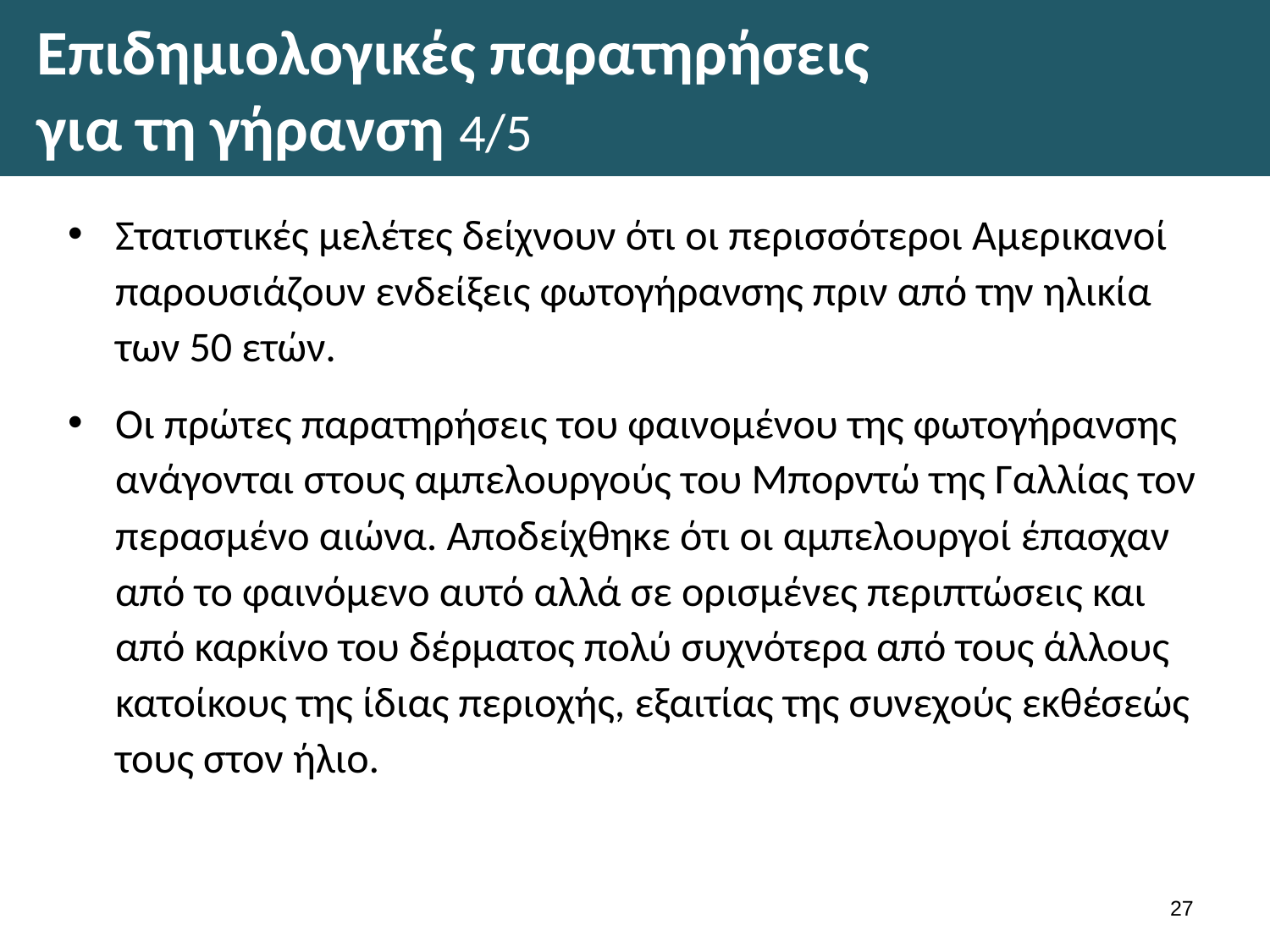

# Επιδημιολογικές παρατηρήσεις για τη γήρανση 4/5
Στατιστικές μελέτες δείχνουν ότι οι περισσότεροι Αμερικανοί παρουσιάζουν ενδείξεις φωτογήρανσης πριν από την ηλικία των 50 ετών.
Οι πρώτες παρατηρήσεις του φαινομένου της φωτογήρανσης ανάγονται στους αμπελουργούς του Μπορντώ της Γαλλίας τον περασμένο αιώνα. Αποδείχθηκε ότι οι αμπελουργοί έπασχαν από το φαινόμενο αυτό αλλά σε ορισμένες περιπτώσεις και από καρκίνο του δέρματος πολύ συχνότερα από τους άλλους κατοίκους της ίδιας περιοχής, εξαιτίας της συνεχούς εκθέσεώς τους στον ήλιο.
27